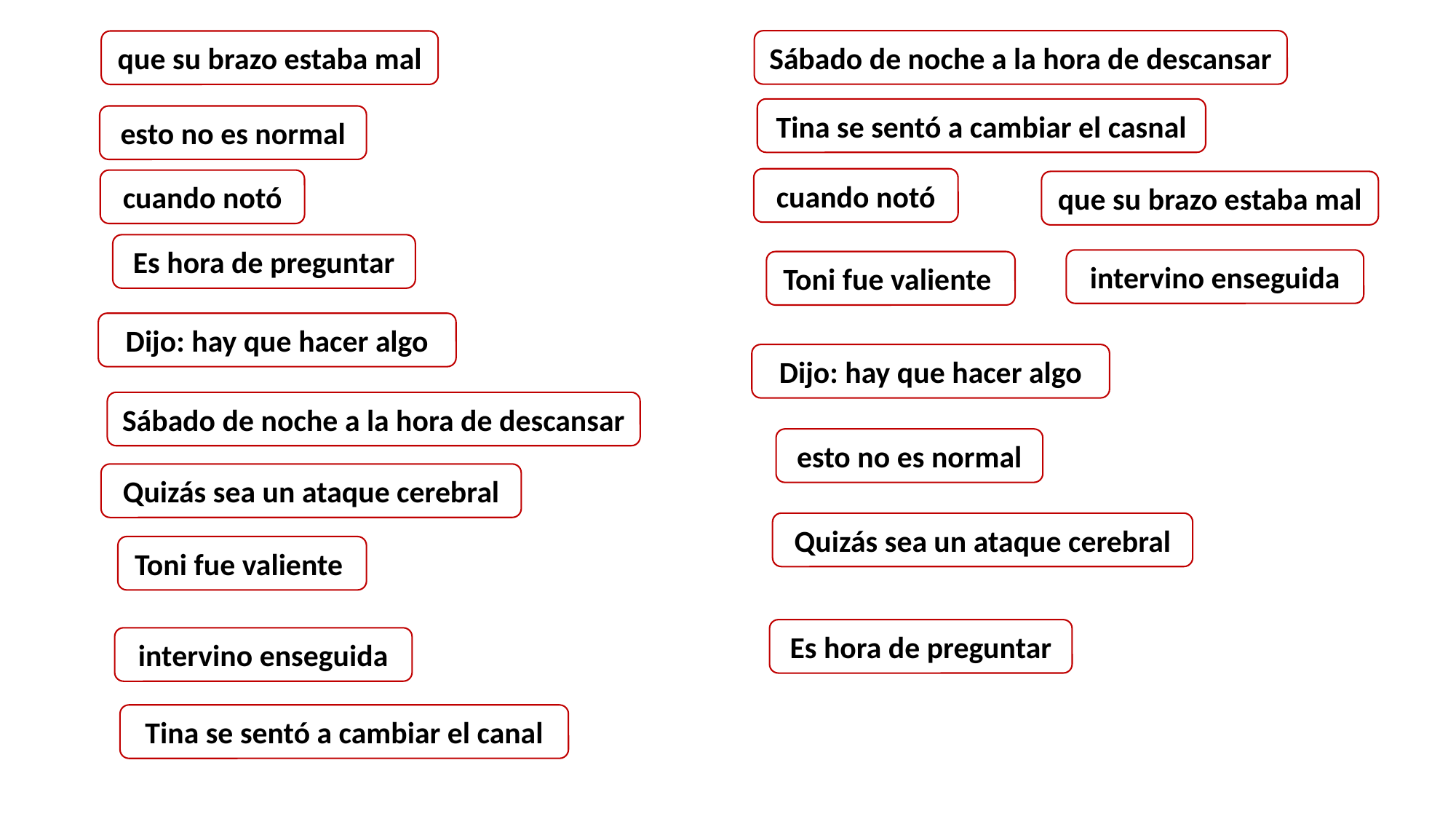

Sábado de noche a la hora de descansar
que su brazo estaba mal
Tina se sentó a cambiar el casnal
esto no es normal
cuando notó
cuando notó
que su brazo estaba mal
Es hora de preguntar
intervino enseguida
Toni fue valiente
Dijo: hay que hacer algo
Dijo: hay que hacer algo
Sábado de noche a la hora de descansar
esto no es normal
Quizás sea un ataque cerebral
Quizás sea un ataque cerebral
Toni fue valiente
Es hora de preguntar
intervino enseguida
Tina se sentó a cambiar el canal